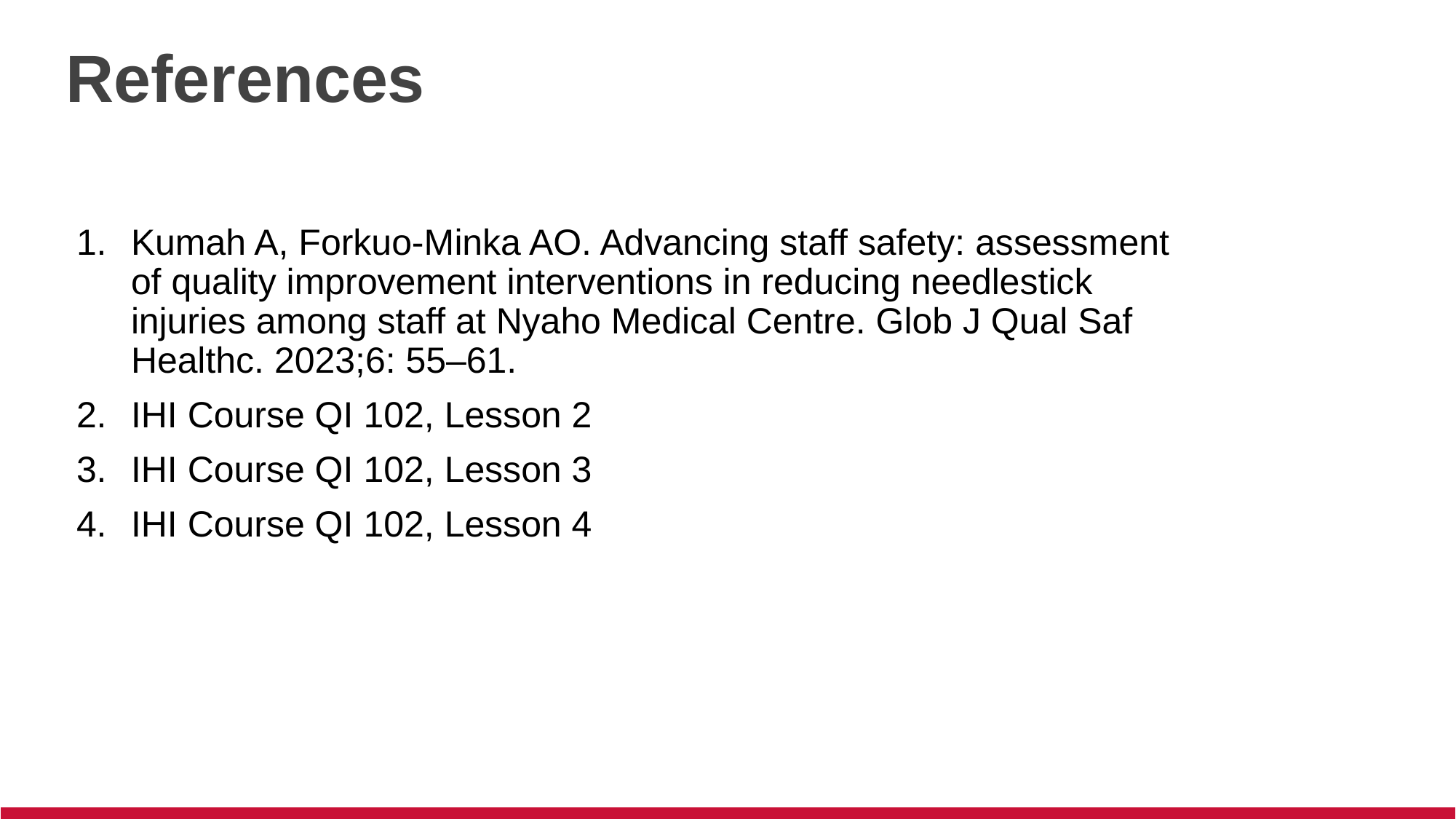

# References
Kumah A, Forkuo-Minka AO. Advancing staff safety: assessment of quality improvement interventions in reducing needlestick injuries among staff at Nyaho Medical Centre. Glob J Qual Saf Healthc. 2023;6: 55–61.
IHI Course QI 102, Lesson 2
IHI Course QI 102, Lesson 3
IHI Course QI 102, Lesson 4